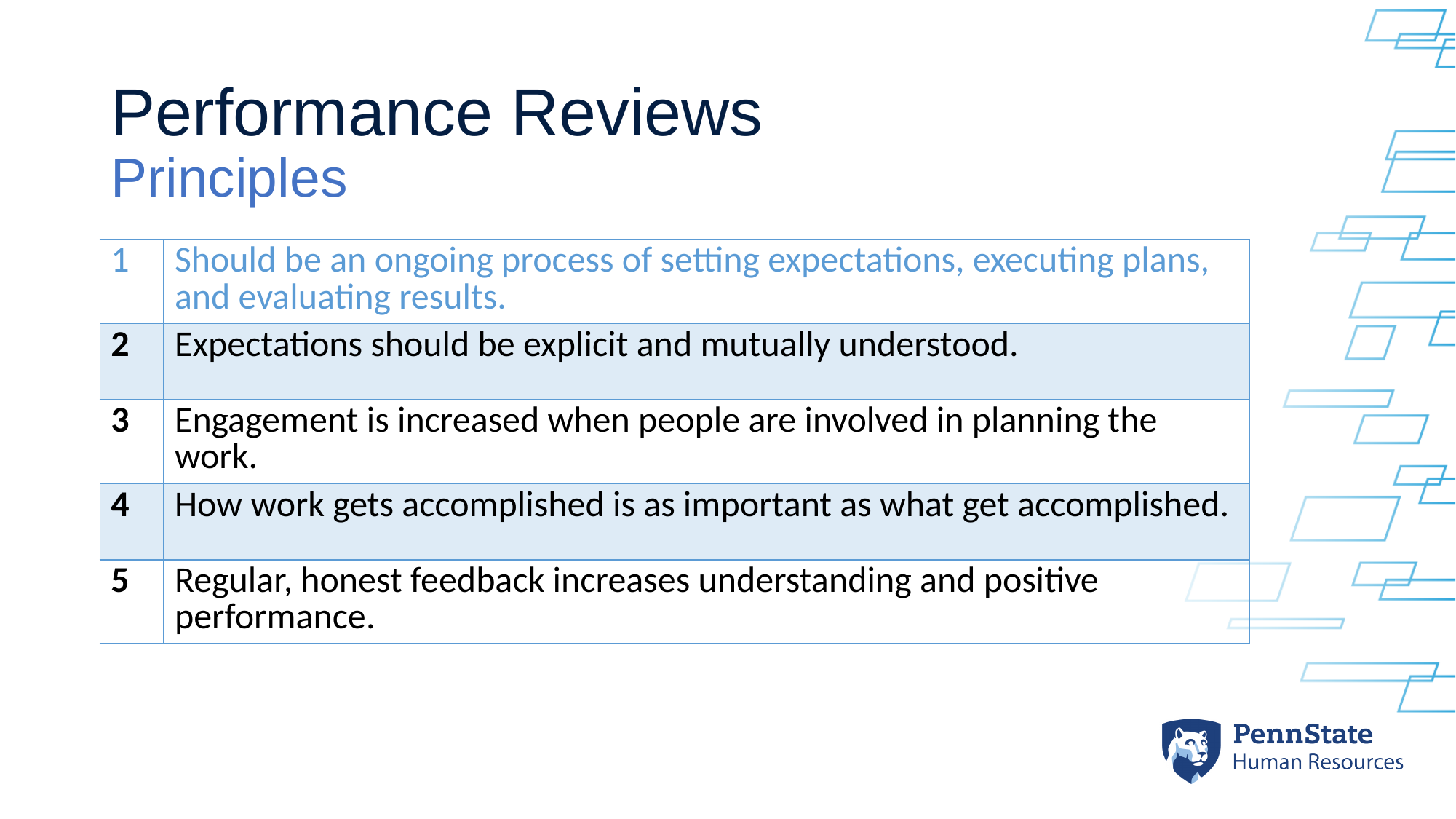

# Performance Reviews Principles
| 1 | Should be an ongoing process of setting expectations, executing plans, and evaluating results. |
| --- | --- |
| 2 | Expectations should be explicit and mutually understood. |
| 3 | Engagement is increased when people are involved in planning the work. |
| 4 | How work gets accomplished is as important as what get accomplished. |
| 5 | Regular, honest feedback increases understanding and positive performance. |